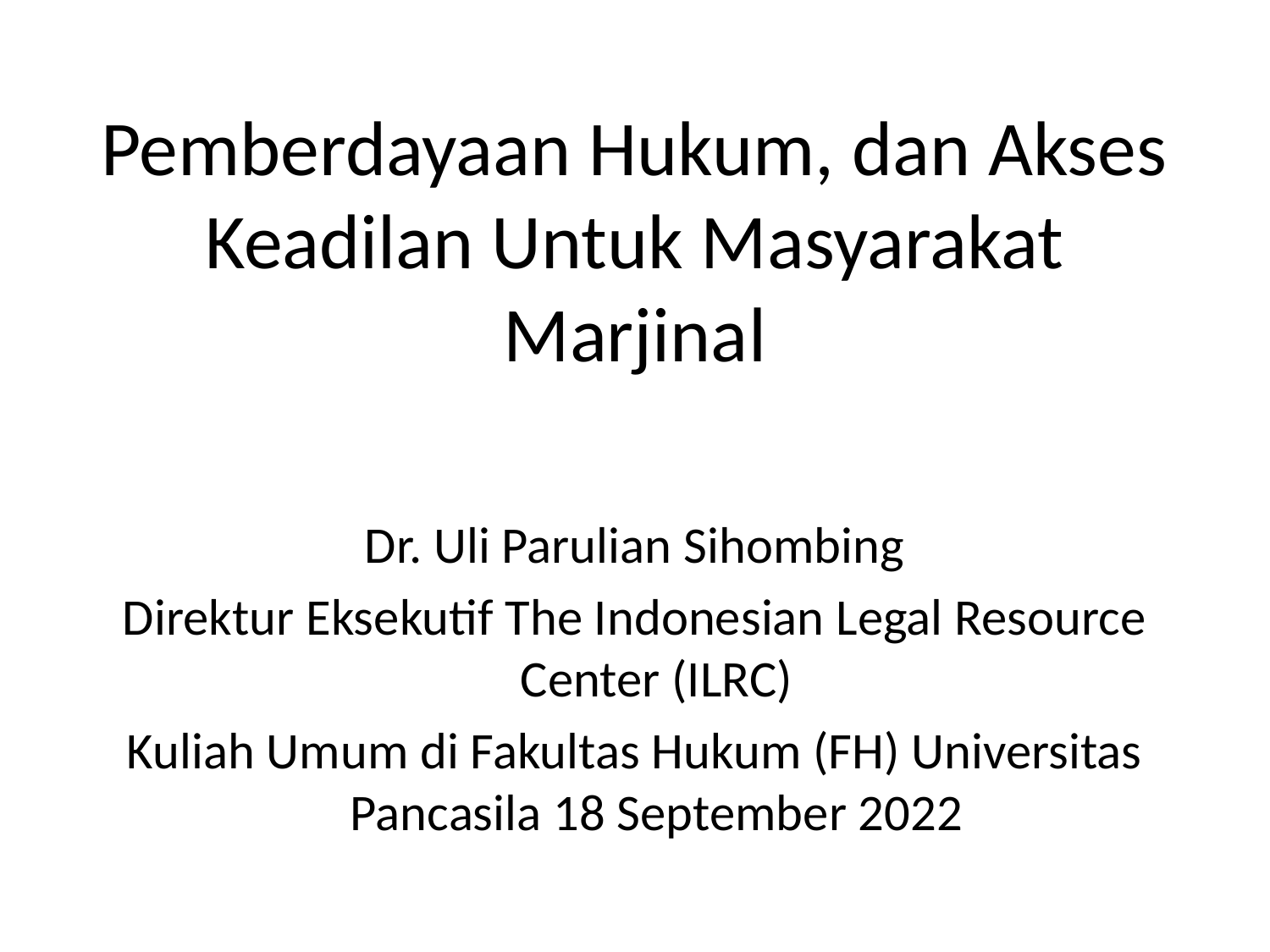

# Pemberdayaan Hukum, dan Akses Keadilan Untuk Masyarakat Marjinal
Dr. Uli Parulian Sihombing
Direktur Eksekutif The Indonesian Legal Resource Center (ILRC)
Kuliah Umum di Fakultas Hukum (FH) Universitas Pancasila 18 September 2022